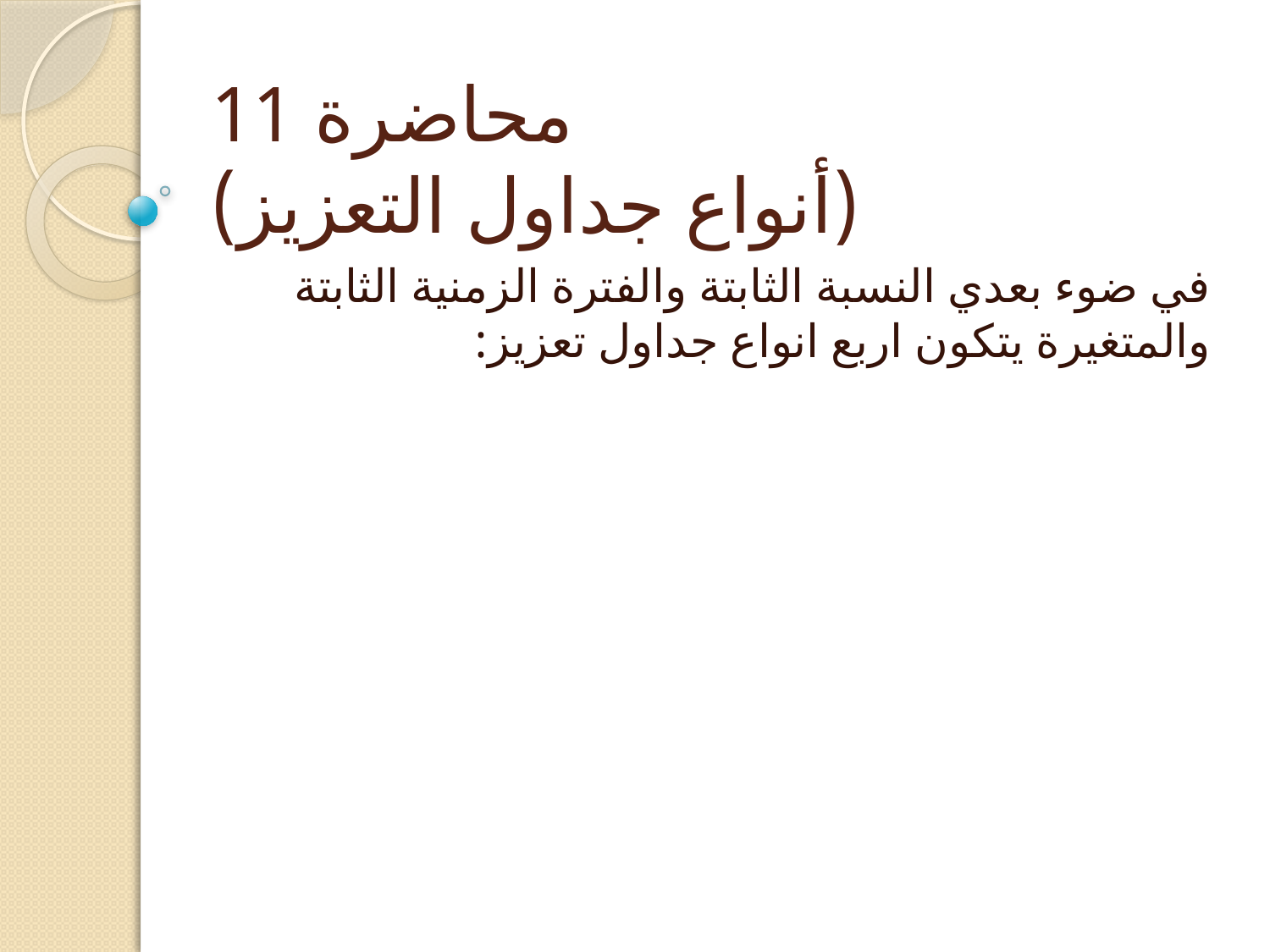

# محاضرة 11 (أنواع جداول التعزيز)
في ضوء بعدي النسبة الثابتة والفترة الزمنية الثابتة والمتغيرة يتكون اربع انواع جداول تعزيز: